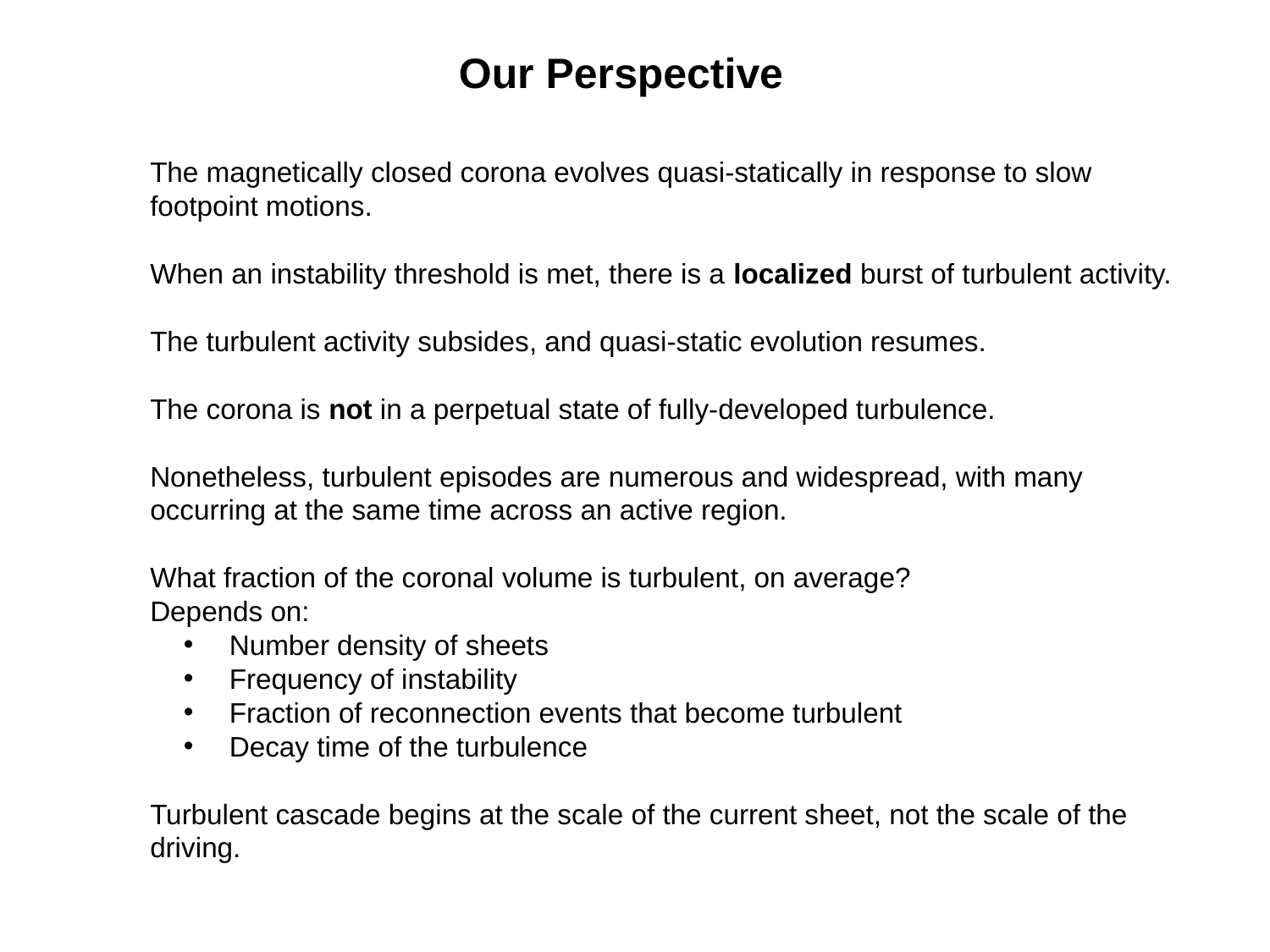

Our Perspective
The magnetically closed corona evolves quasi-statically in response to slow footpoint motions.

When an instability threshold is met, there is a localized burst of turbulent activity.

The turbulent activity subsides, and quasi-static evolution resumes.

The corona is not in a perpetual state of fully-developed turbulence.

Nonetheless, turbulent episodes are numerous and widespread, with many occurring at the same time across an active region.

What fraction of the coronal volume is turbulent, on average?
Depends on:
  Number density of sheets
  Frequency of instability
  Fraction of reconnection events that become turbulent
  Decay time of the turbulence

Turbulent cascade begins at the scale of the current sheet, not the scale of the driving.